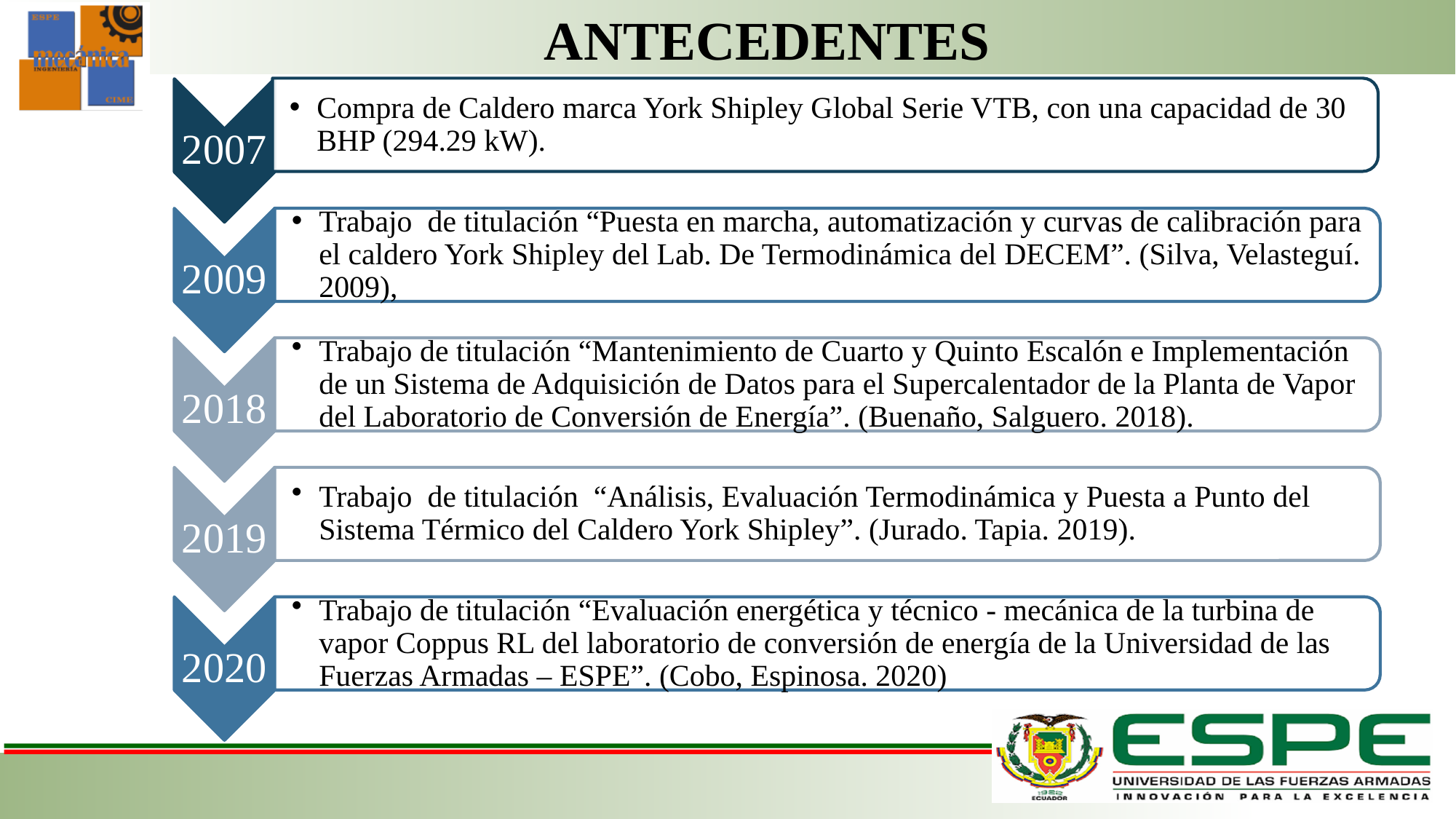

ANTECEDENTES
2007
Compra de Caldero marca York Shipley Global Serie VTB, con una capacidad de 30 BHP (294.29 kW).
2009
Trabajo  de titulación “Puesta en marcha, automatización y curvas de calibración para el caldero York Shipley del Lab. De Termodinámica del DECEM”. (Silva, Velasteguí. 2009),
2018
Trabajo de titulación “Mantenimiento de Cuarto y Quinto Escalón e Implementación de un Sistema de Adquisición de Datos para el Supercalentador de la Planta de Vapor del Laboratorio de Conversión de Energía”. (Buenaño, Salguero. 2018).
2019
Trabajo  de titulación  “Análisis, Evaluación Termodinámica y Puesta a Punto del Sistema Térmico del Caldero York Shipley”. (Jurado. Tapia. 2019).
2020
Trabajo de titulación “Evaluación energética y técnico - mecánica de la turbina de vapor Coppus RL del laboratorio de conversión de energía de la Universidad de las Fuerzas Armadas – ESPE”. (Cobo, Espinosa. 2020)